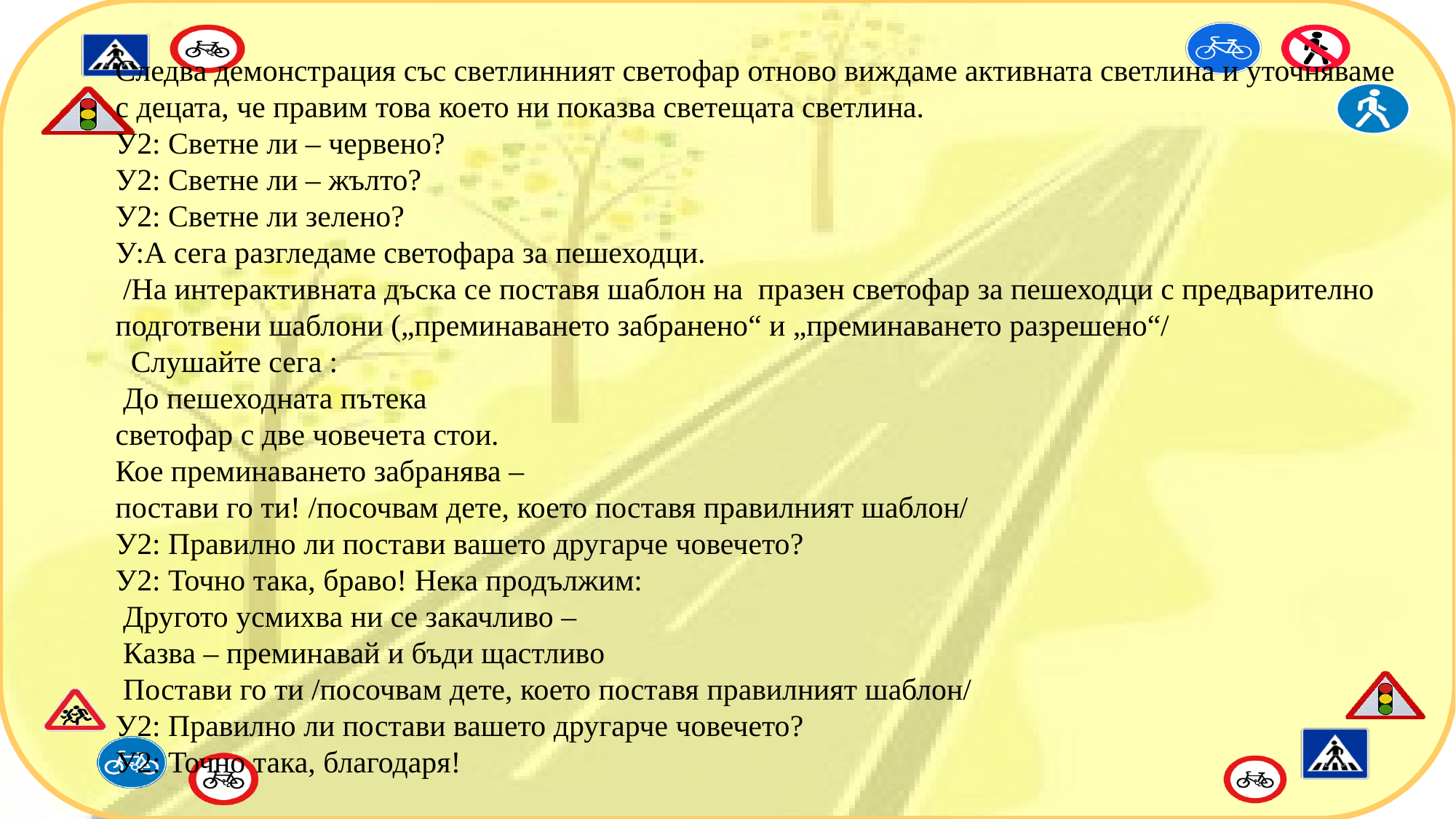

Следва демонстрация със светлинният светофар отново виждаме активната светлина и уточняваме с децата, че правим това което ни показва светещата светлина.
У2: Светне ли – червено?
У2: Светне ли – жълто?
У2: Светне ли зелено?
У:А сега разгледаме светофара за пешеходци.
 /На интерактивната дъска се поставя шаблон на  празен светофар за пешеходци с предварително подготвени шаблони („преминаването забранено“ и „преминаването разрешено“/
  Слушайте сега :
 До пешеходната пътека
светофар с две човечета стои.
Кое преминаването забранява –
постави го ти! /посочвам дете, което поставя правилният шаблон/
У2: Правилно ли постави вашето другарче човечето?
У2: Точно така, браво! Нека продължим:
 Другото усмихва ни се закачливо –
 Казва – преминавай и бъди щастливо
 Постави го ти /посочвам дете, което поставя правилният шаблон/
У2: Правилно ли постави вашето другарче човечето?
У2: Точно така, благодаря!